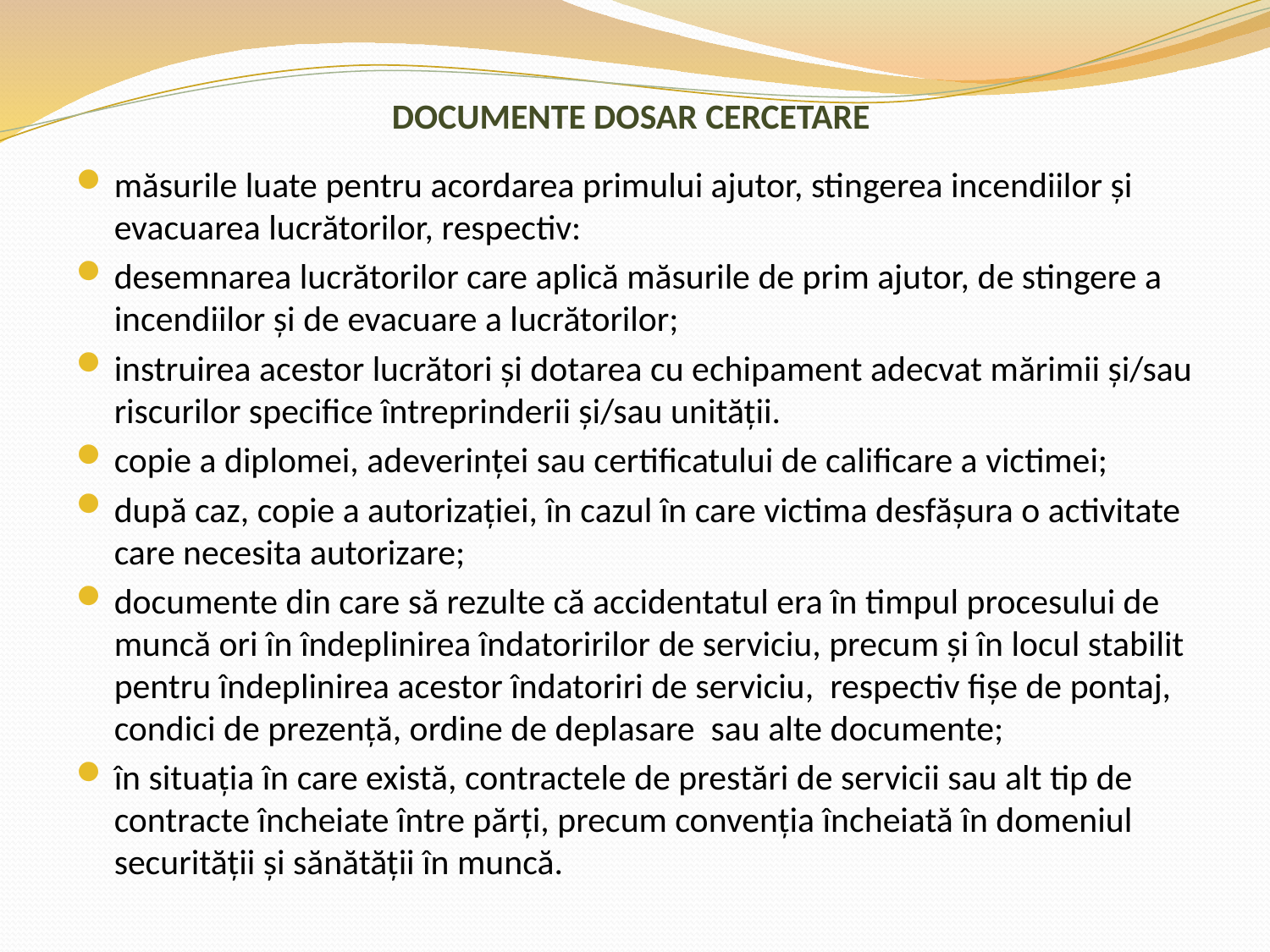

# DOCUMENTE DOSAR CERCETARE
măsurile luate pentru acordarea primului ajutor, stingerea incendiilor şi evacuarea lucrătorilor, respectiv:
desemnarea lucrătorilor care aplică măsurile de prim ajutor, de stingere a incendiilor şi de evacuare a lucrătorilor;
instruirea acestor lucrători şi dotarea cu echipament adecvat mărimii şi/sau riscurilor specifice întreprinderii şi/sau unităţii.
copie a diplomei, adeverinţei sau certificatului de calificare a victimei;
după caz, copie a autorizaţiei, în cazul în care victima desfăşura o activitate care necesita autorizare;
documente din care să rezulte că accidentatul era în timpul procesului de muncă ori în îndeplinirea îndatoririlor de serviciu, precum şi în locul stabilit pentru îndeplinirea acestor îndatoriri de serviciu,  respectiv fişe de pontaj, condici de prezenţă, ordine de deplasare  sau alte documente;
în situaţia în care există, contractele de prestări de servicii sau alt tip de contracte încheiate între părţi, precum convenţia încheiată în domeniul securităţii şi sănătăţii în muncă.